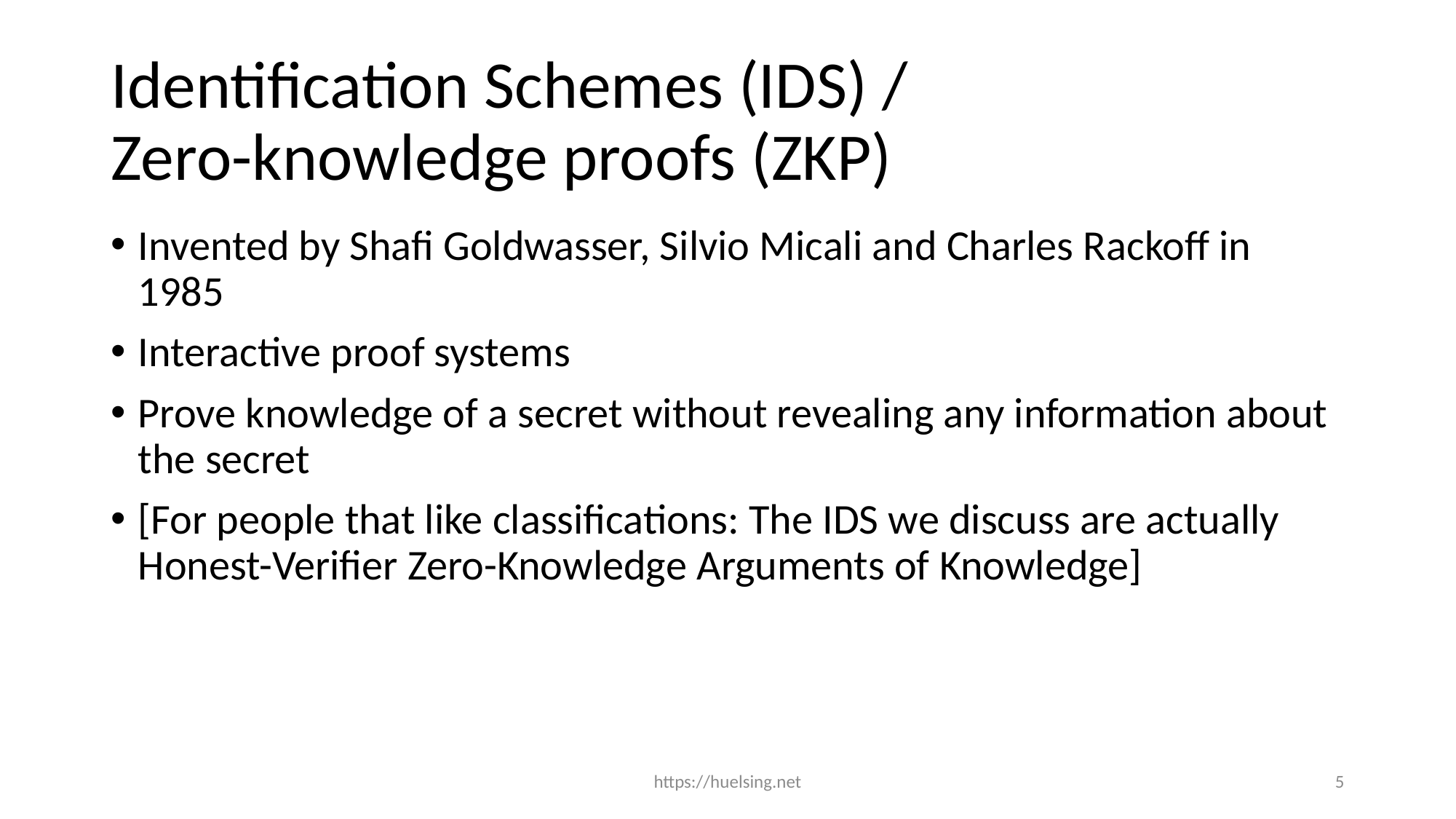

# Identification Schemes (IDS) / Zero-knowledge proofs (ZKP)
Invented by Shafi Goldwasser, Silvio Micali and Charles Rackoff in 1985
Interactive proof systems
Prove knowledge of a secret without revealing any information about the secret
[For people that like classifications: The IDS we discuss are actually Honest-Verifier Zero-Knowledge Arguments of Knowledge]
https://huelsing.net
5